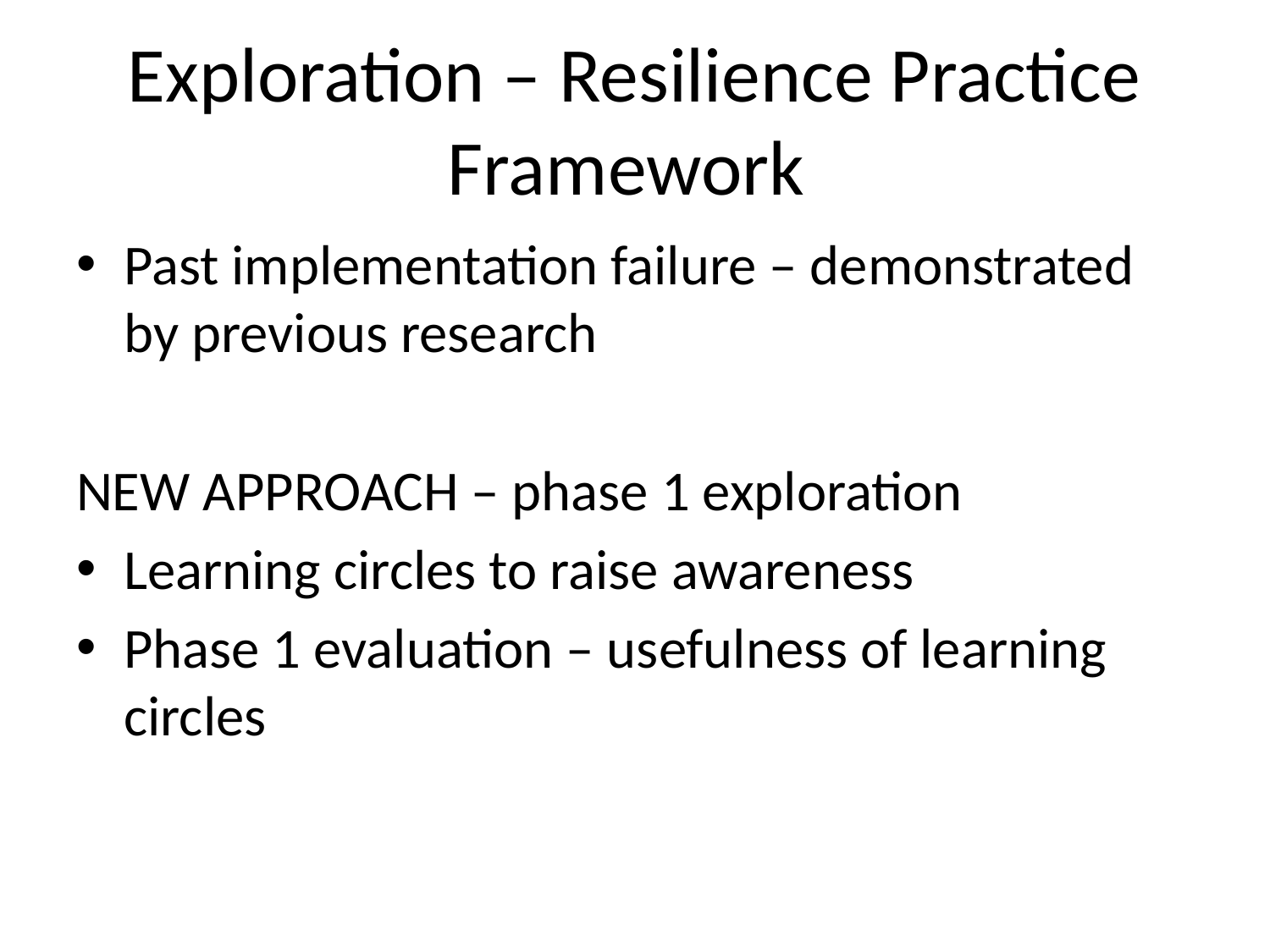

# Exploration – Resilience Practice Framework
Past implementation failure – demonstrated by previous research

NEW APPROACH – phase 1 exploration
Learning circles to raise awareness
Phase 1 evaluation – usefulness of learning circles